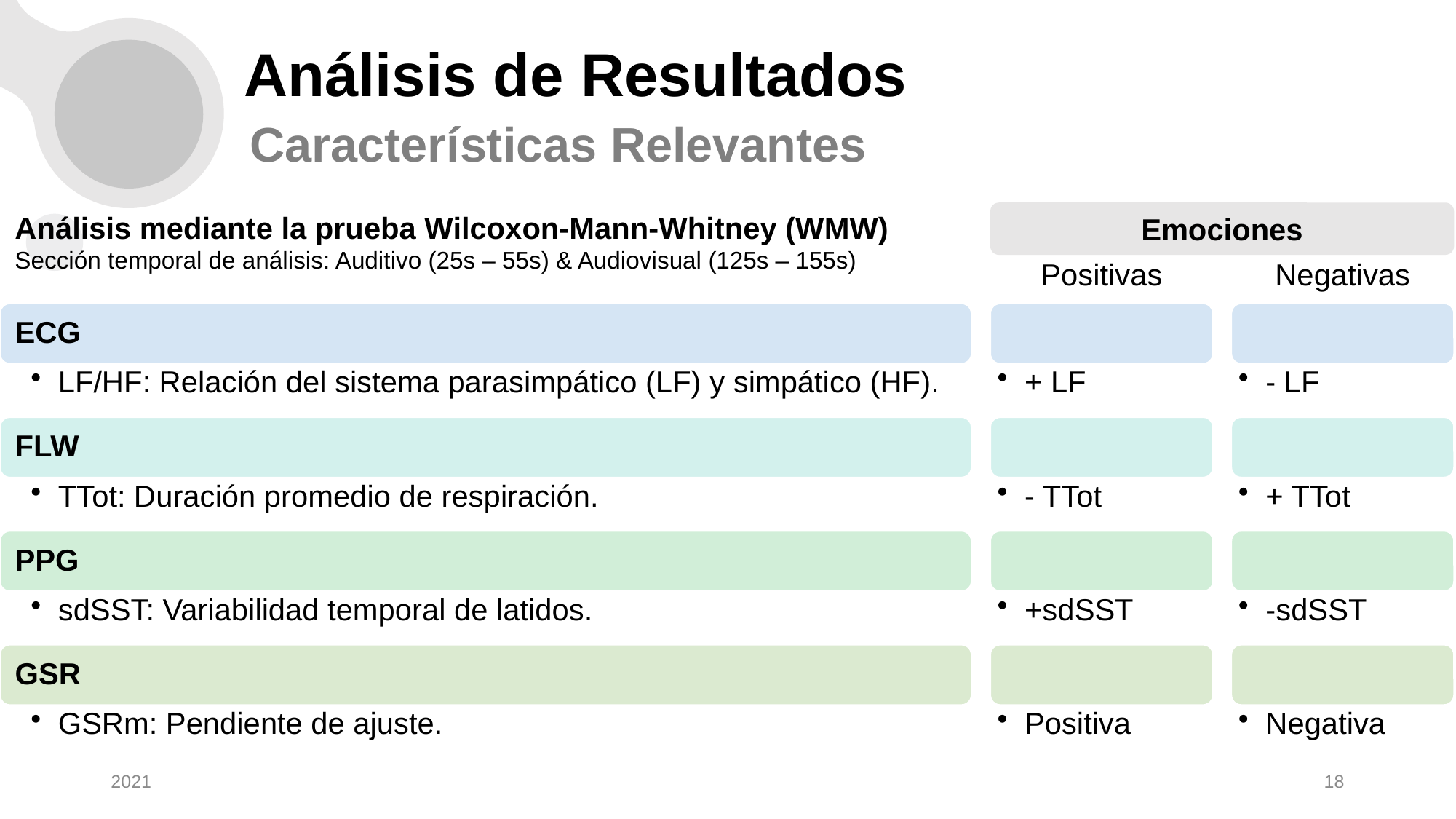

# Análisis de Resultados
Características Relevantes

Análisis mediante la prueba Wilcoxon-Mann-Whitney (WMW)
Sección temporal de análisis: Auditivo (25s – 55s) & Audiovisual (125s – 155s)
Emociones
Positivas
Negativas
ECG
LF/HF: Relación del sistema parasimpático (LF) y simpático (HF).
FLW
TTot: Duración promedio de respiración.
PPG
sdSST: Variabilidad temporal de latidos.
GSR
GSRm: Pendiente de ajuste.

+ LF

- TTot

+sdSST

Positiva

- LF

+ TTot

-sdSST

Negativa
2021
18